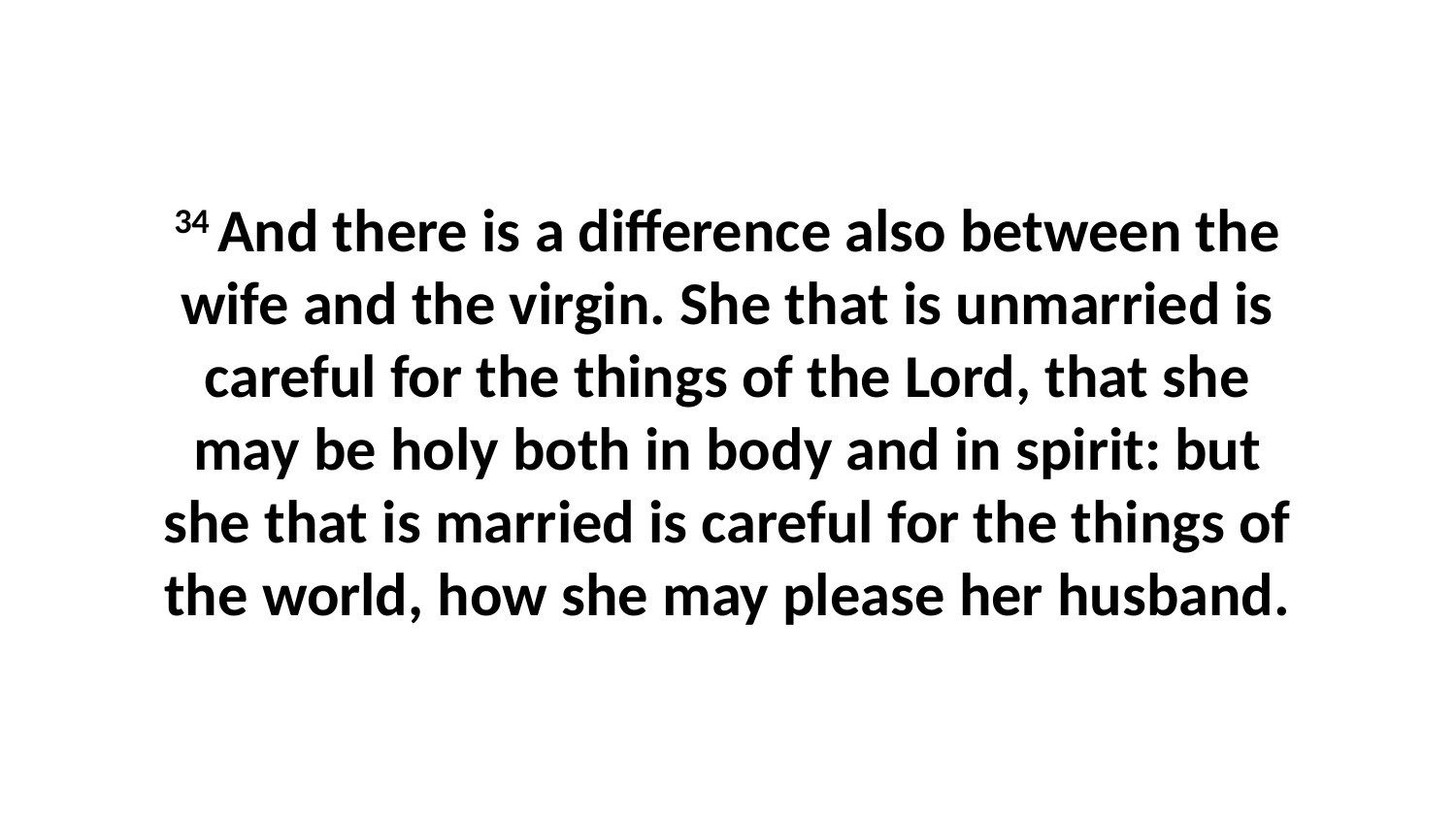

34 And there is a difference also between the wife and the virgin. She that is unmarried is careful for the things of the Lord, that she may be holy both in body and in spirit: but she that is married is careful for the things of the world, how she may please her husband.